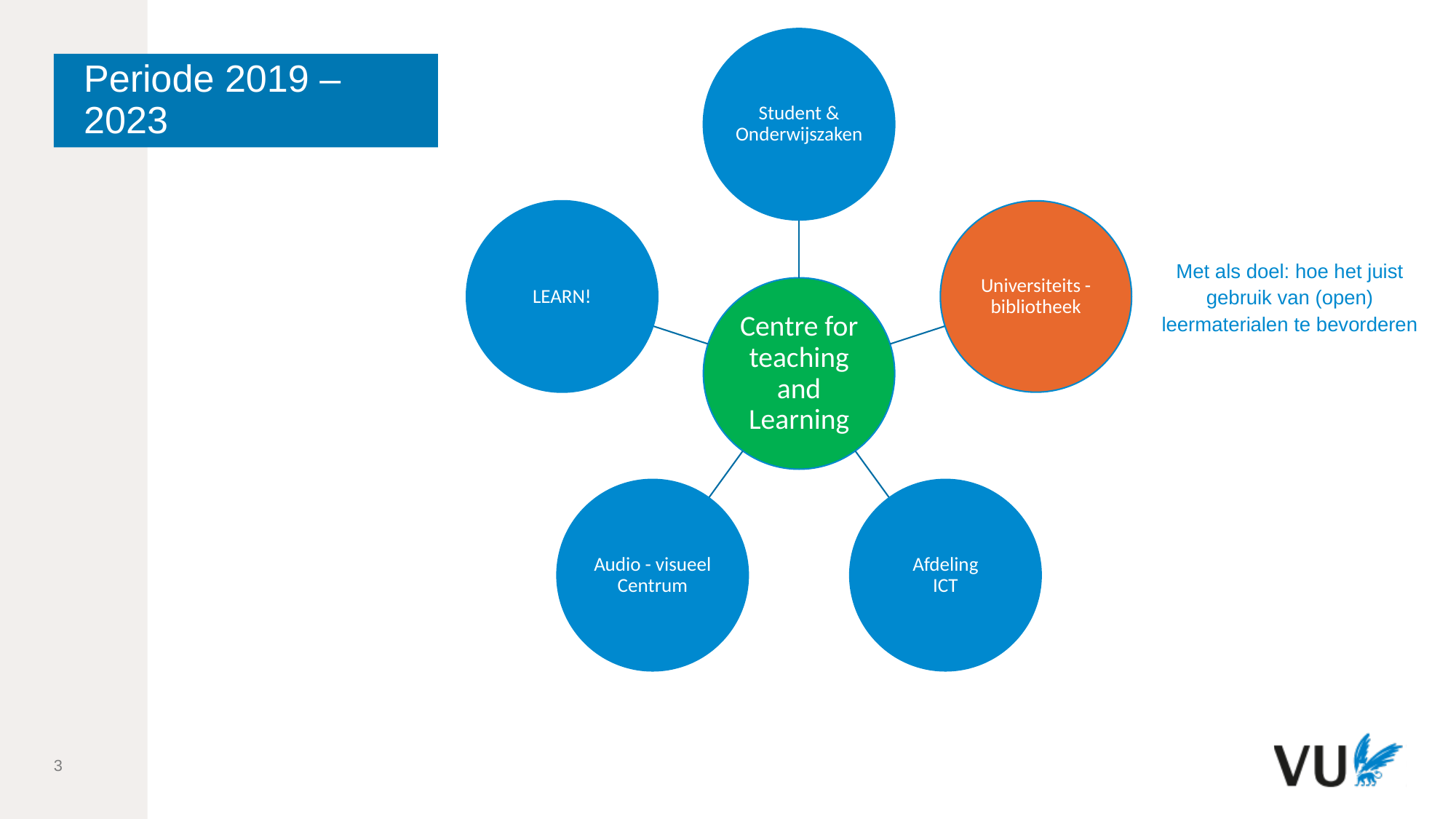

Centre for teaching and Learning

Student & Onderwijszaken

Universiteits -
bibliotheek

Afdeling
ICT

Audio - visueel Centrum

LEARN!
# Periode 2019 – 2023
Met als doel: hoe het juist gebruik van (open) leermaterialen te bevorderen
3